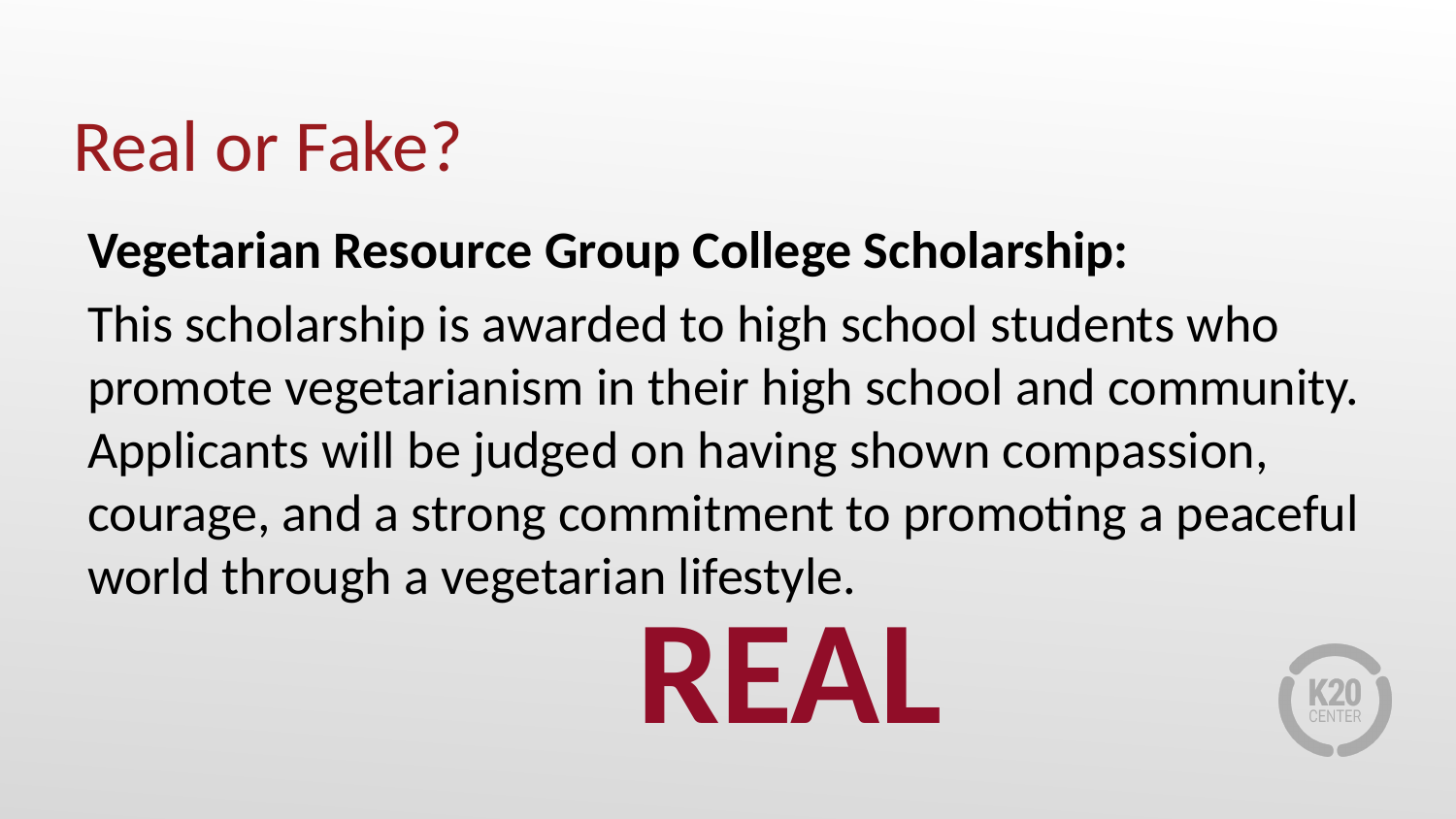

# Real or Fake?
Vegetarian Resource Group College Scholarship:
This scholarship is awarded to high school students who promote vegetarianism in their high school and community. Applicants will be judged on having shown compassion, courage, and a strong commitment to promoting a peaceful world through a vegetarian lifestyle.

REAL